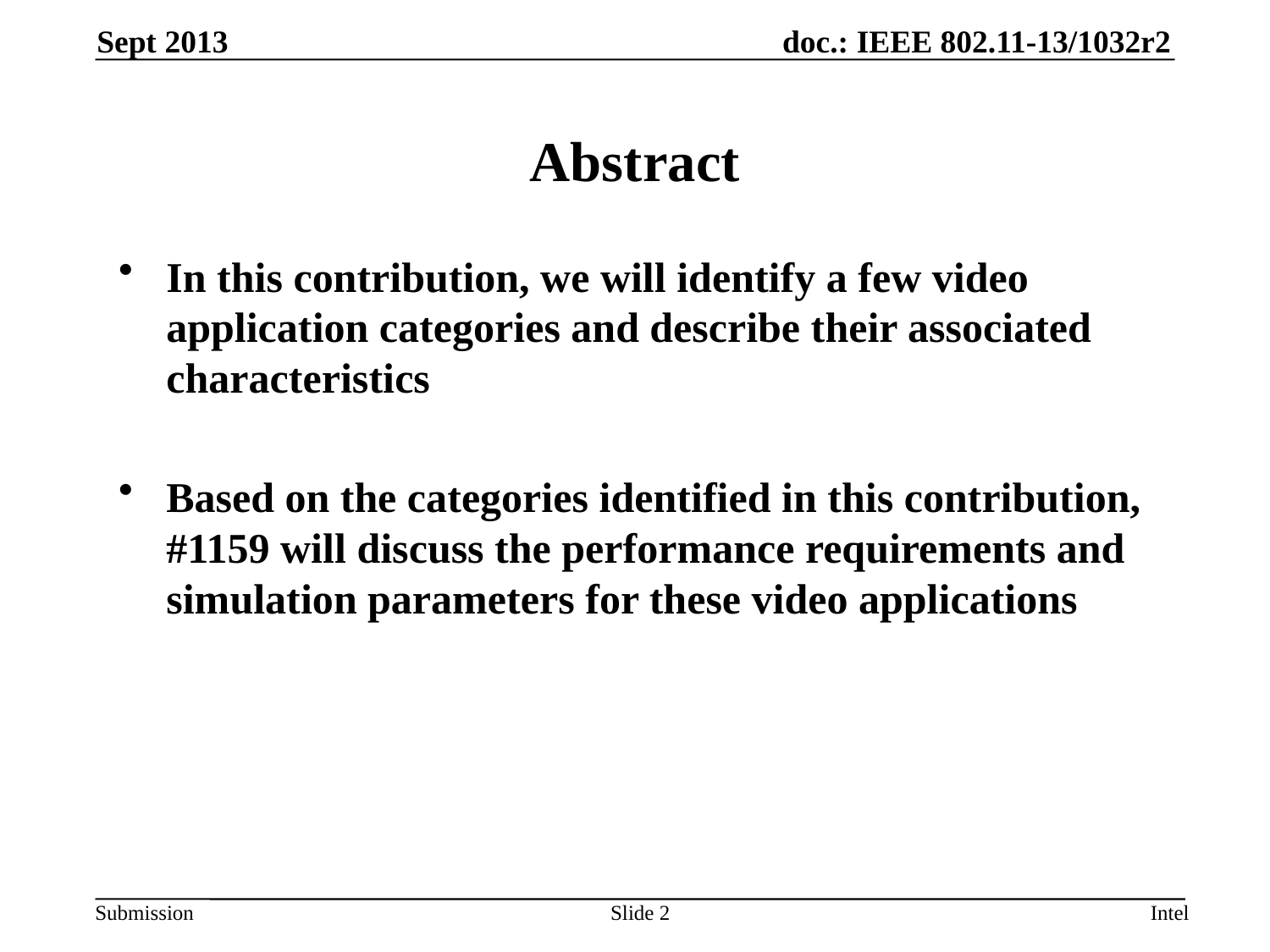

Sept 2013
# Abstract
In this contribution, we will identify a few video application categories and describe their associated characteristics

Based on the categories identified in this contribution, #1159 will discuss the performance requirements and simulation parameters for these video applications
Slide 2
Intel